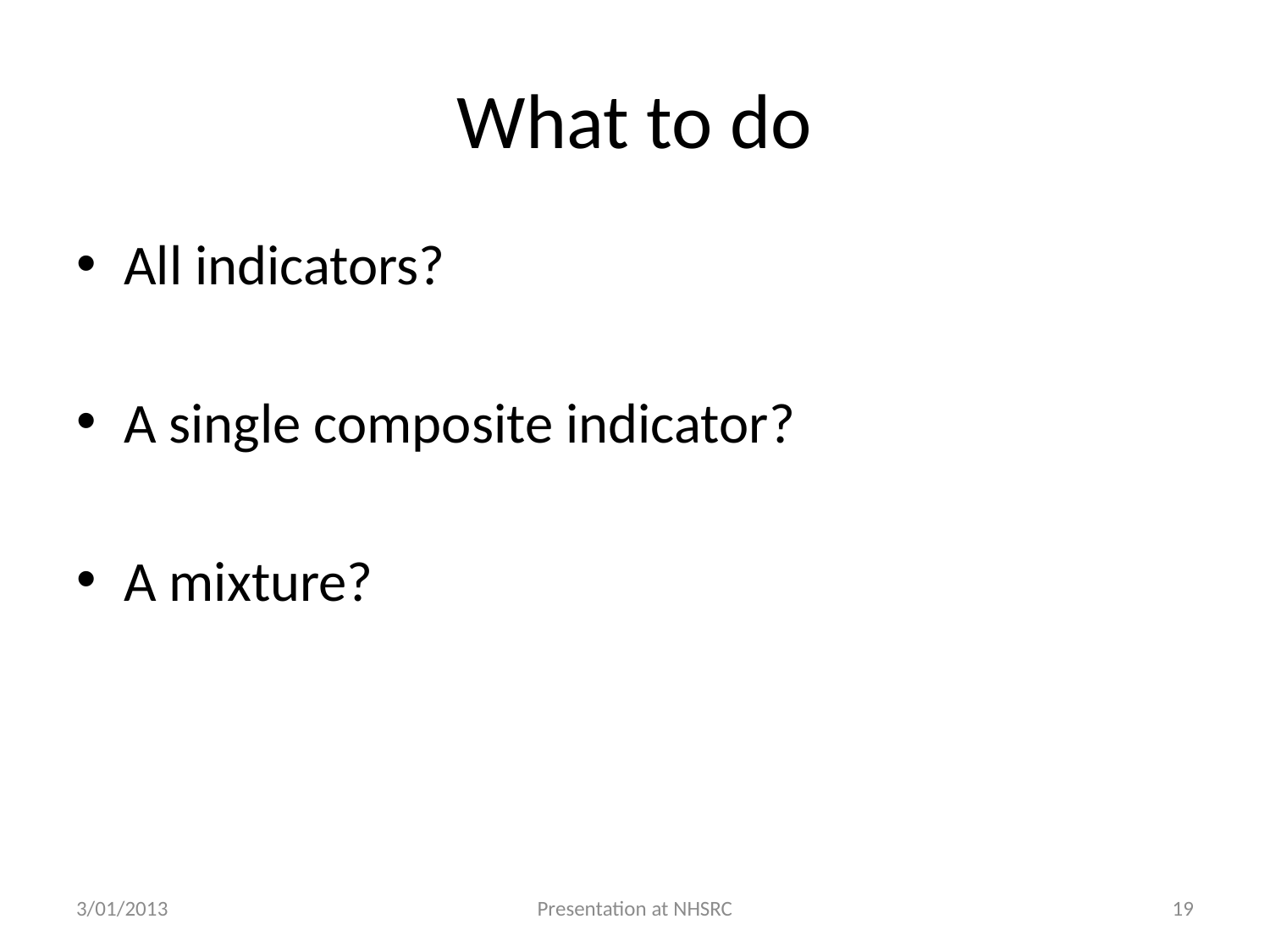

# What to do
All indicators?

A single composite indicator?

A mixture?

3/01/2013
Presentation at NHSRC
19